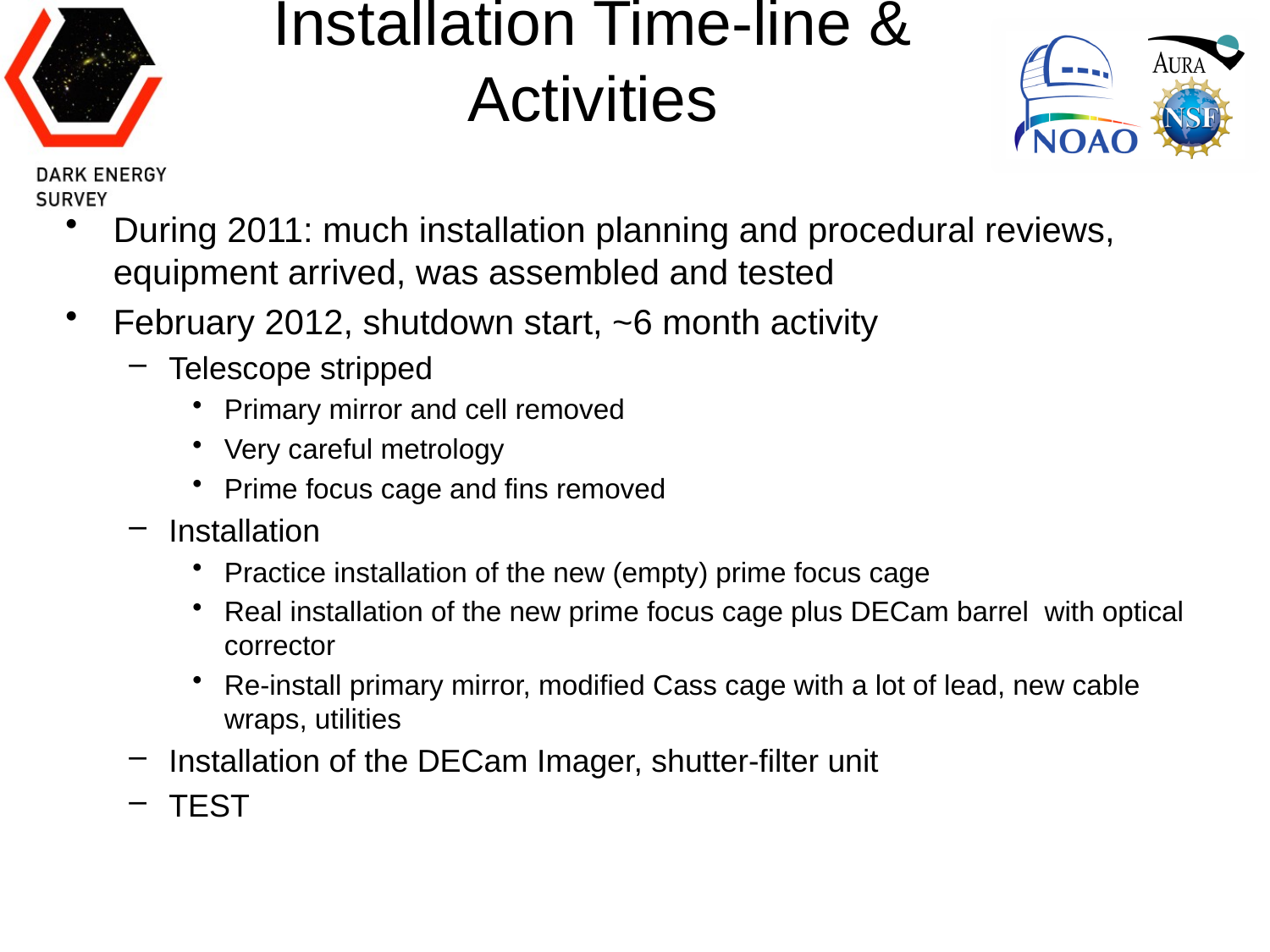

# Installation Time-line & Activities
During 2011: much installation planning and procedural reviews, equipment arrived, was assembled and tested
February 2012, shutdown start, ~6 month activity
Telescope stripped
Primary mirror and cell removed
Very careful metrology
Prime focus cage and fins removed
Installation
Practice installation of the new (empty) prime focus cage
Real installation of the new prime focus cage plus DECam barrel  with optical corrector
Re-install primary mirror, modified Cass cage with a lot of lead, new cable wraps, utilities
Installation of the DECam Imager, shutter-filter unit
TEST
41